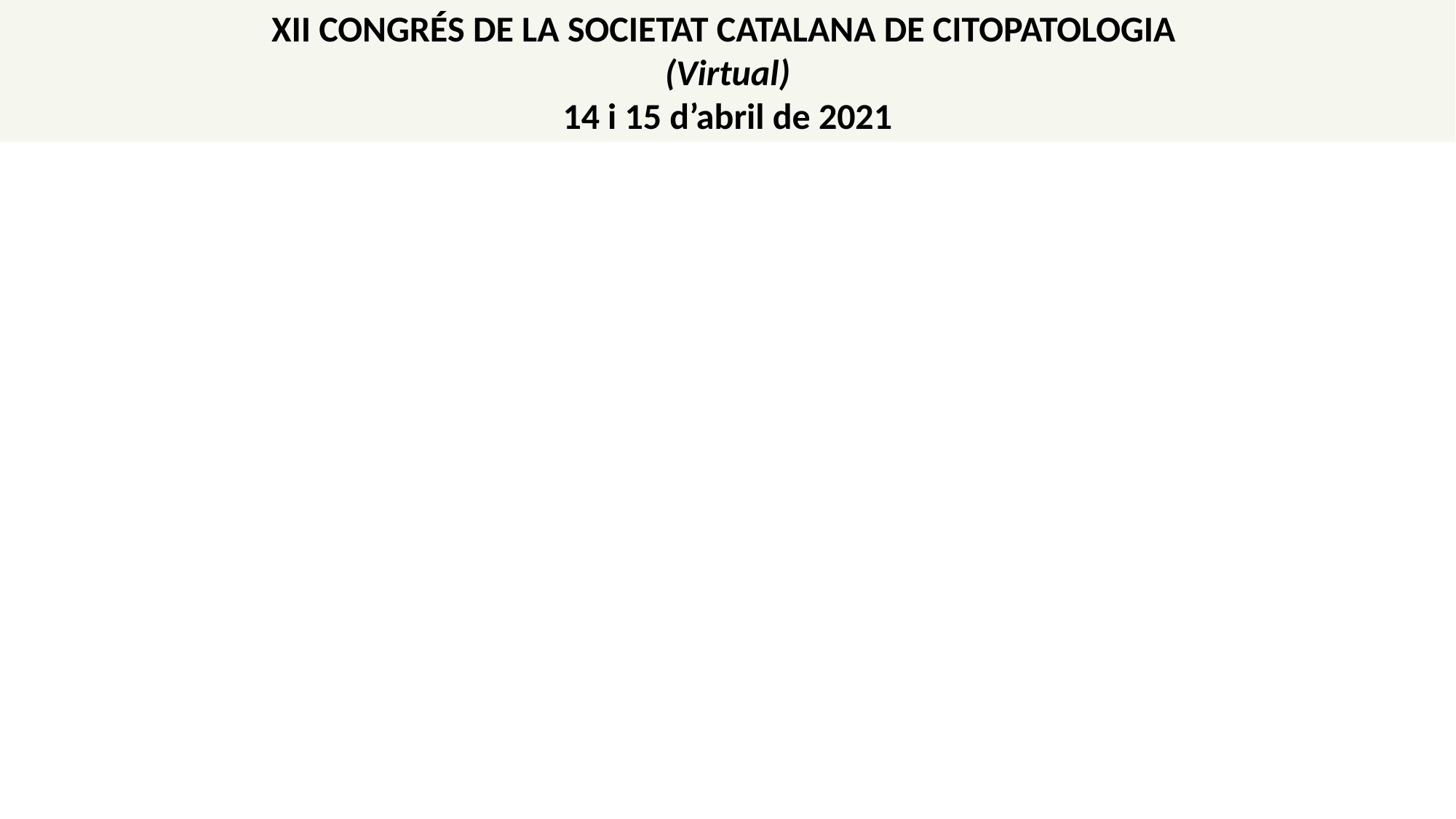

XII CONGRÉS DE LA SOCIETAT CATALANA DE CITOPATOLOGIA
(Virtual)
14 i 15 d’abril de 2021